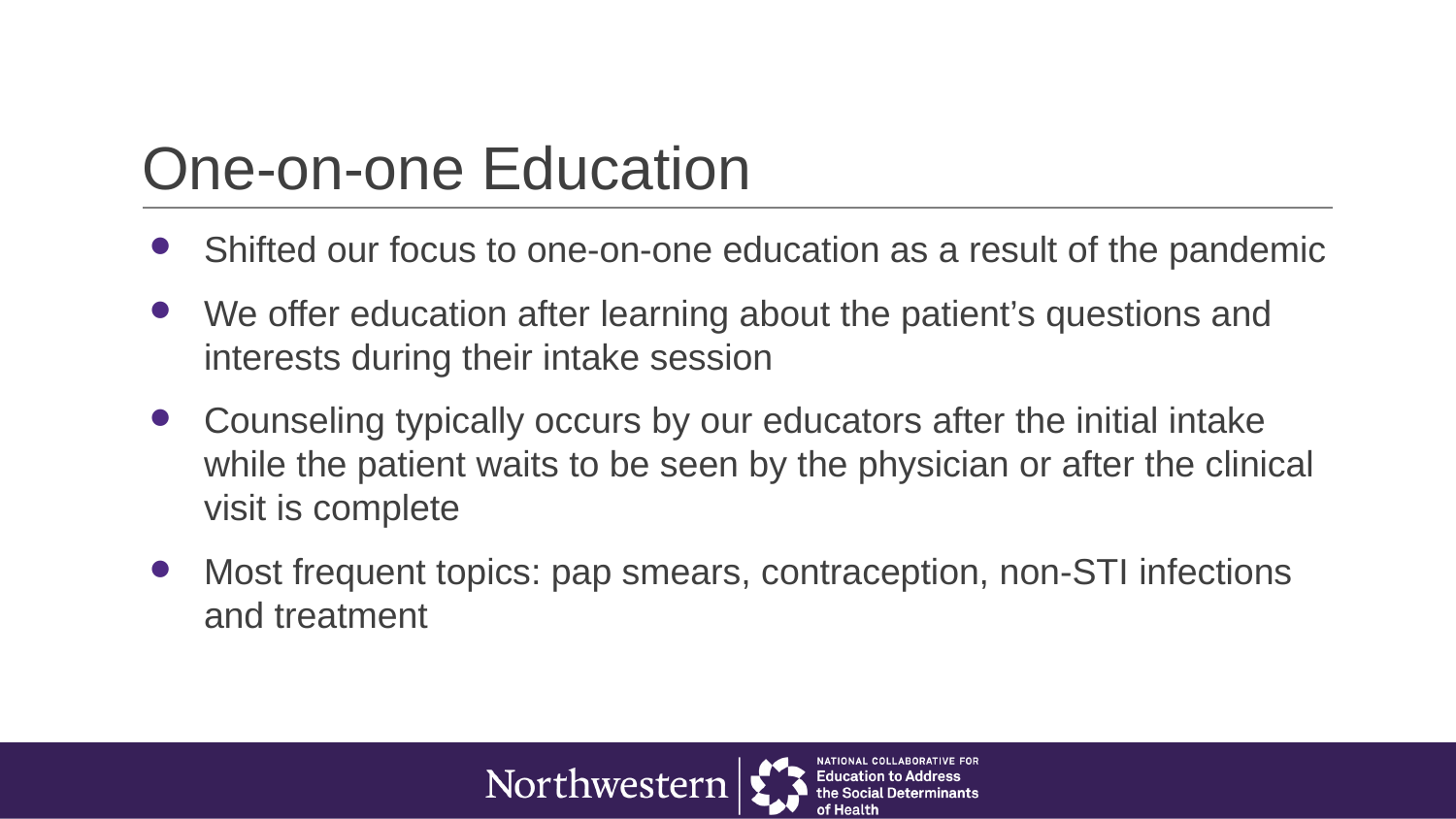

# One-on-one Education
Shifted our focus to one-on-one education as a result of the pandemic
We offer education after learning about the patient’s questions and interests during their intake session
Counseling typically occurs by our educators after the initial intake while the patient waits to be seen by the physician or after the clinical visit is complete
Most frequent topics: pap smears, contraception, non-STI infections and treatment